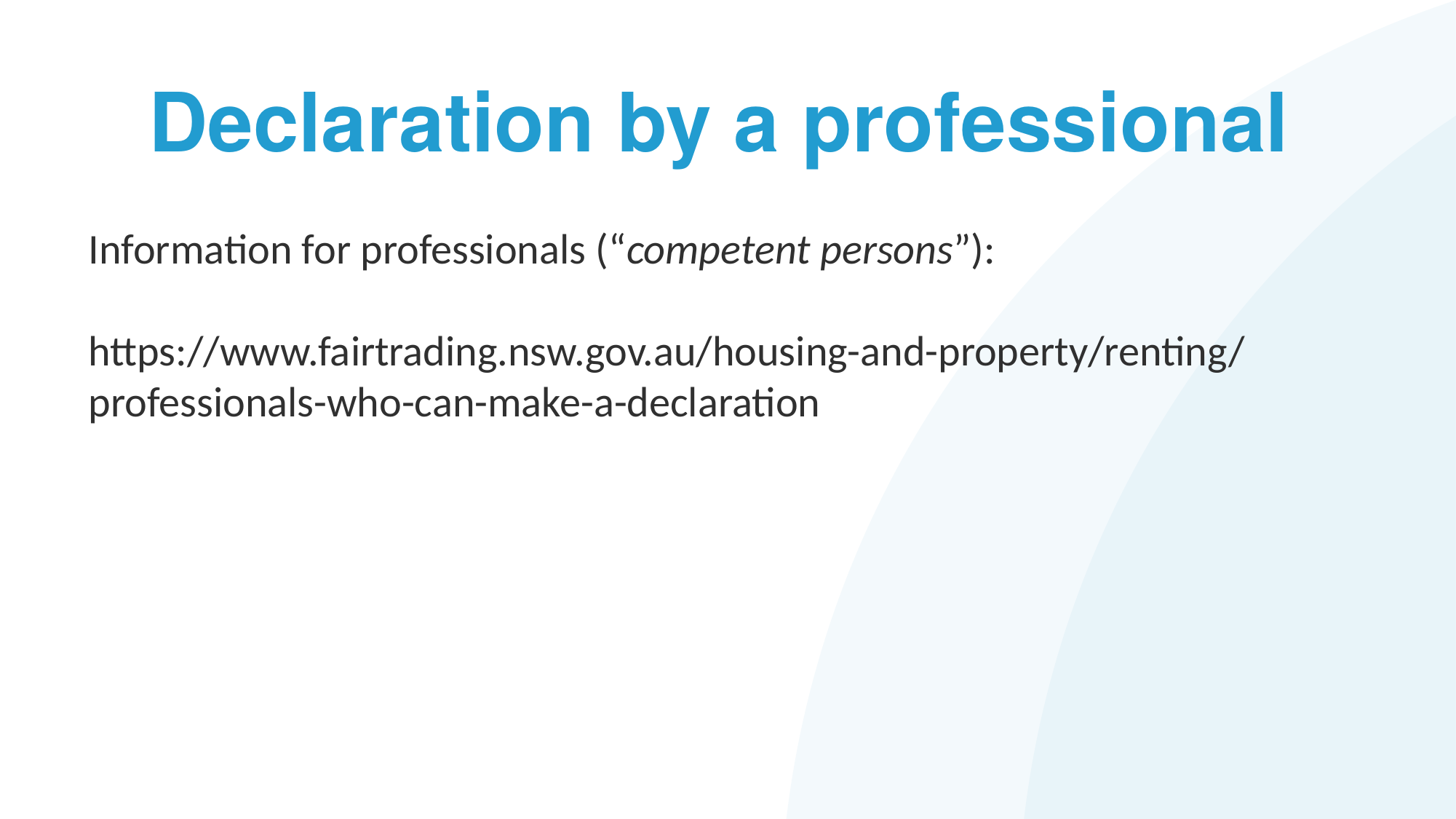

# Declaration by a professional
Information for professionals (“competent persons”):

https://www.fairtrading.nsw.gov.au/housing-and-property/renting/professionals-who-can-make-a-declaration